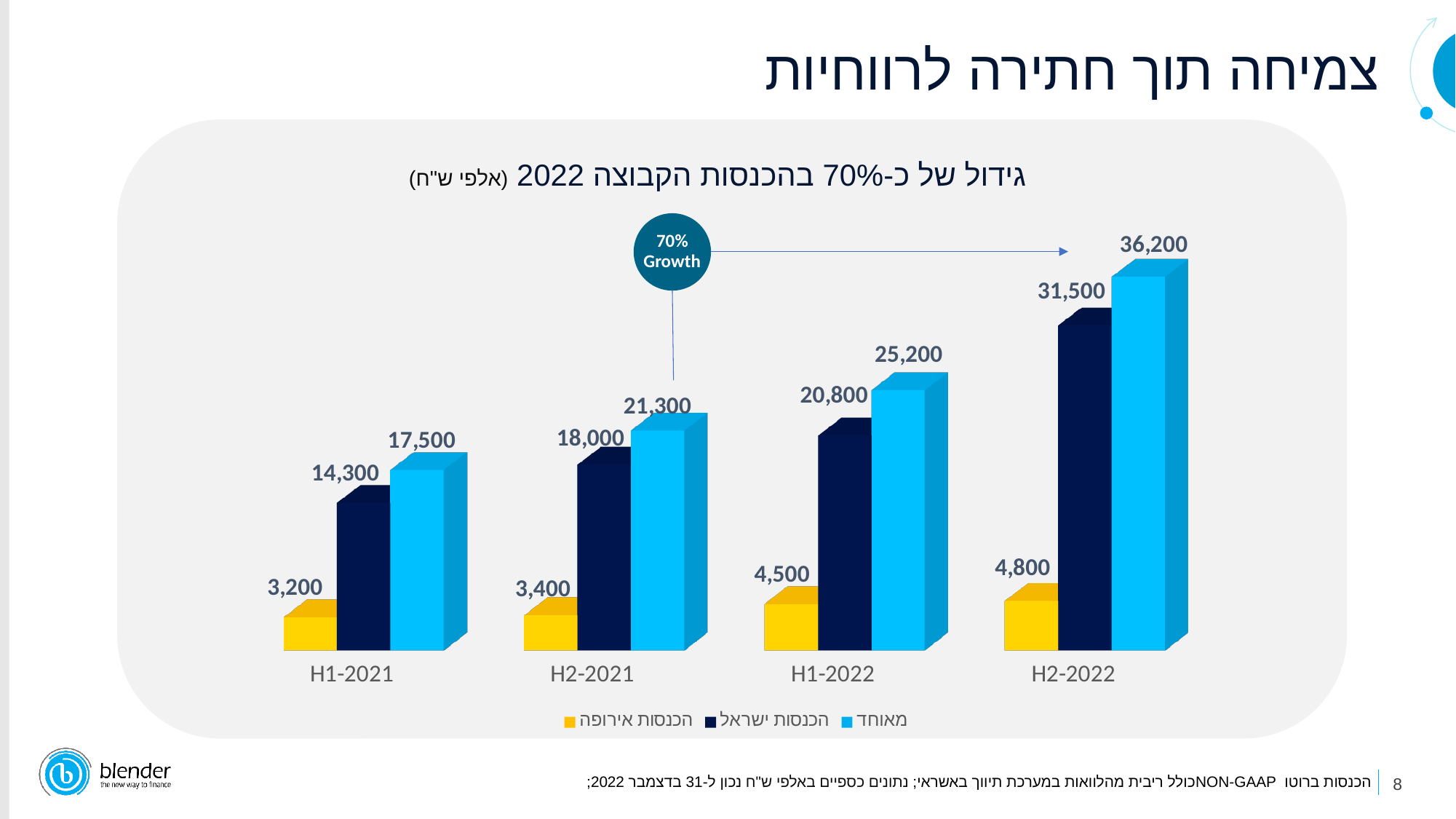

צמיחה תוך חתירה לרווחיות

גידול של כ-70% בהכנסות הקבוצה 2022 (אלפי ש"ח)

[unsupported chart]

70%
Growth
8
הכנסות ברוטו  NON-GAAPכולל ריבית מהלוואות במערכת תיווך באשראי; נתונים כספיים באלפי ש"ח נכון ל-31 בדצמבר 2022;